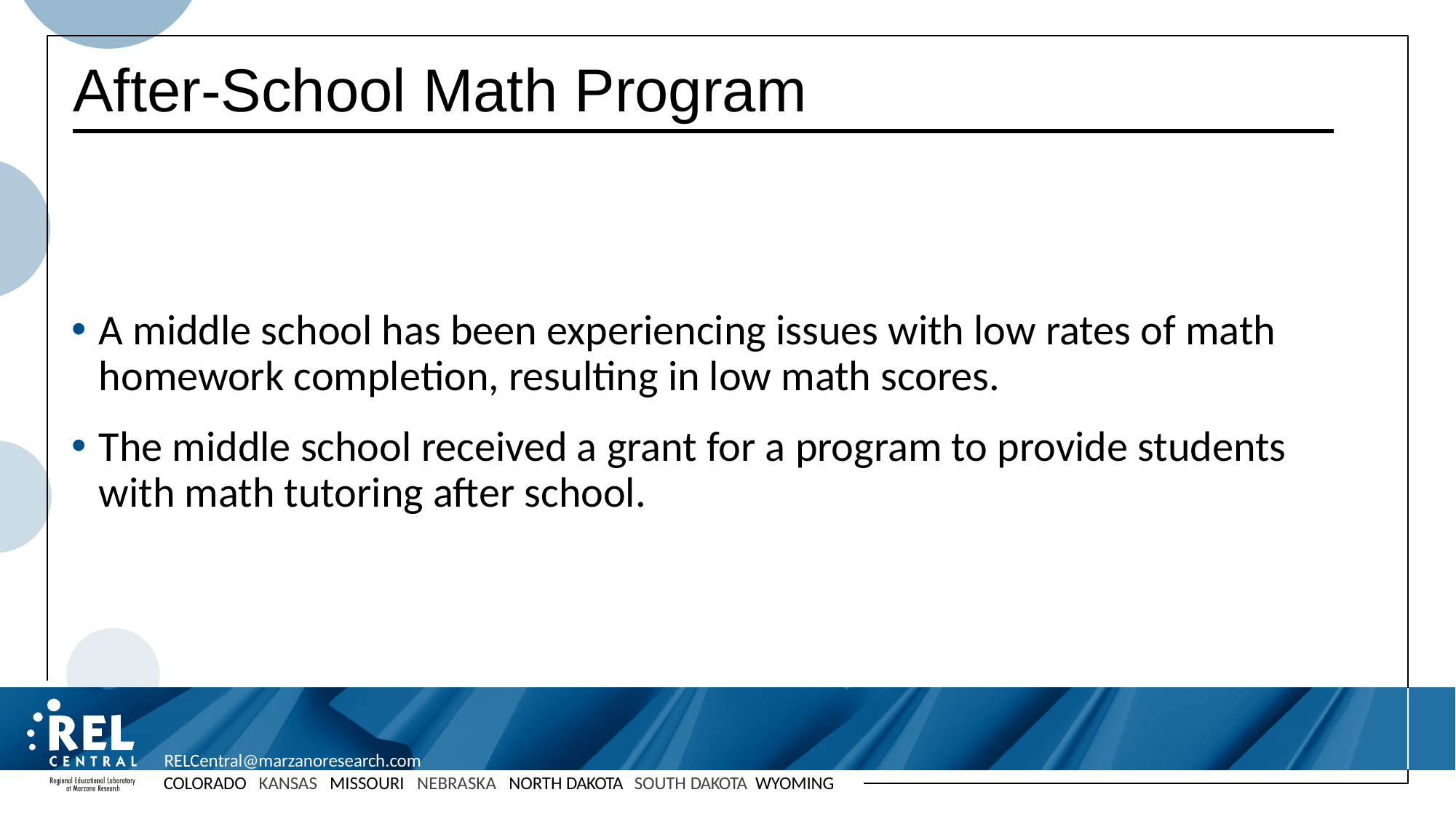

# After-School Math Program
A middle school has been experiencing issues with low rates of math homework completion, resulting in low math scores.
The middle school received a grant for a program to provide students with math tutoring after school.